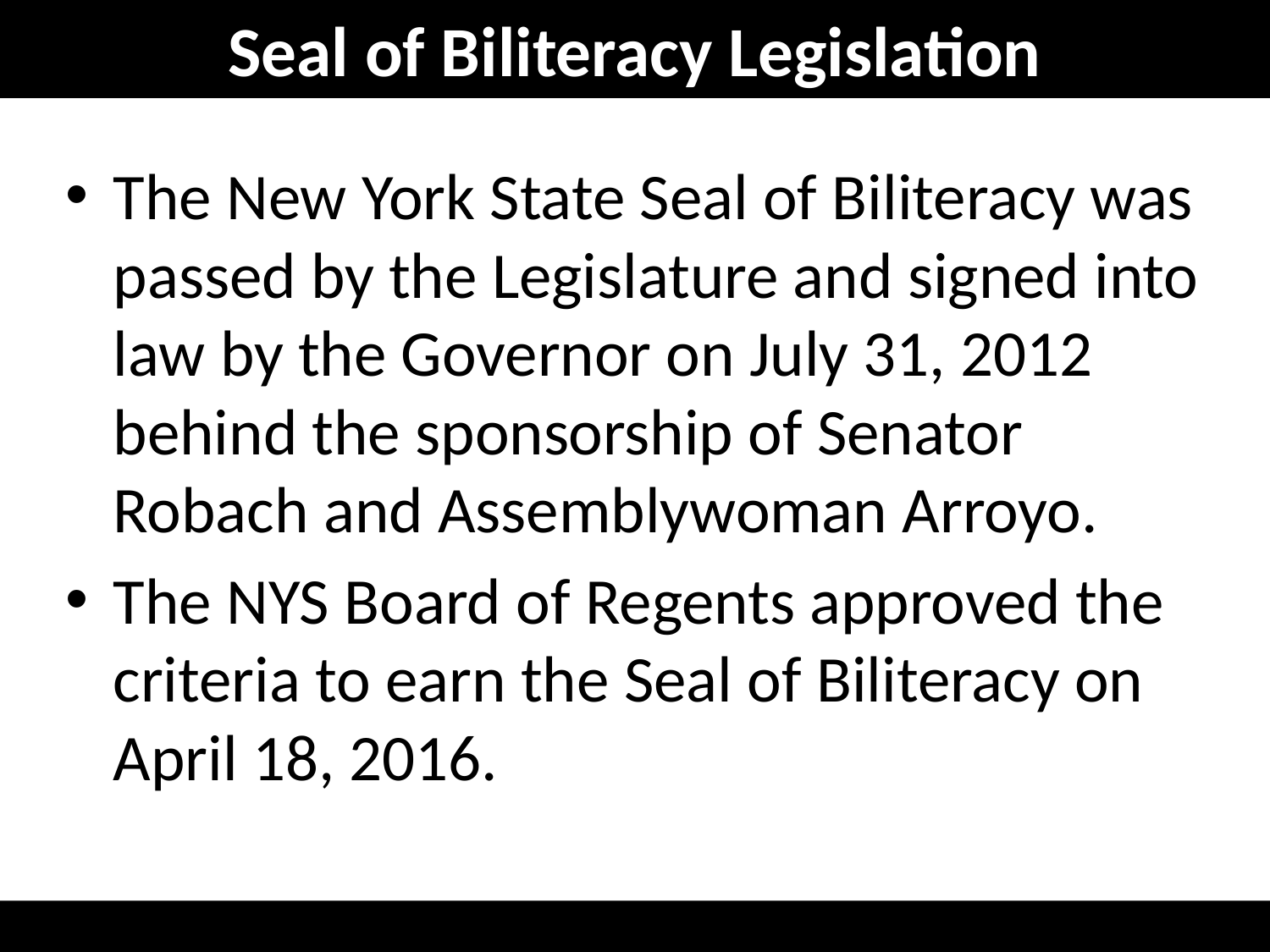

Seal of Biliteracy Legislation
The New York State Seal of Biliteracy was passed by the Legislature and signed into law by the Governor on July 31, 2012 behind the sponsorship of Senator Robach and Assemblywoman Arroyo.
The NYS Board of Regents approved the criteria to earn the Seal of Biliteracy on April 18, 2016.
Office of Bilingual Education and World Languages